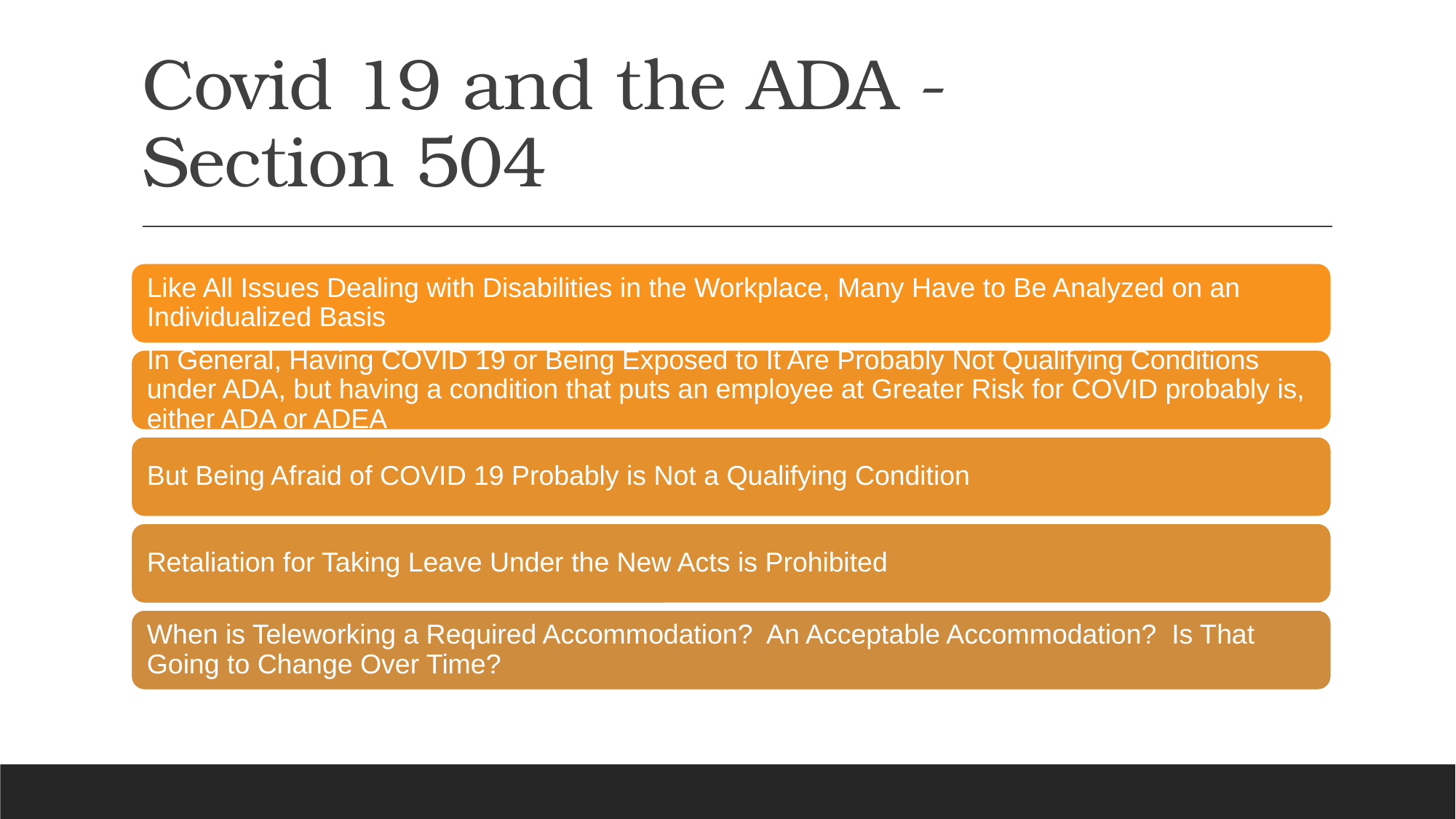

# Covid 19 and the ADA - Section 504
Like All Issues Dealing with Disabilities in the Workplace, Many Have to Be Analyzed on an Individualized Basis
In General, Having COVID 19 or Being Exposed to It Are Probably Not Qualifying Conditions under ADA, but having a condition that puts an employee at Greater Risk for COVID probably is, either ADA or ADEA
But Being Afraid of COVID 19 Probably is Not a Qualifying Condition
Retaliation for Taking Leave Under the New Acts is Prohibited
When is Teleworking a Required Accommodation?  An Acceptable Accommodation?  Is That Going to Change Over Time?